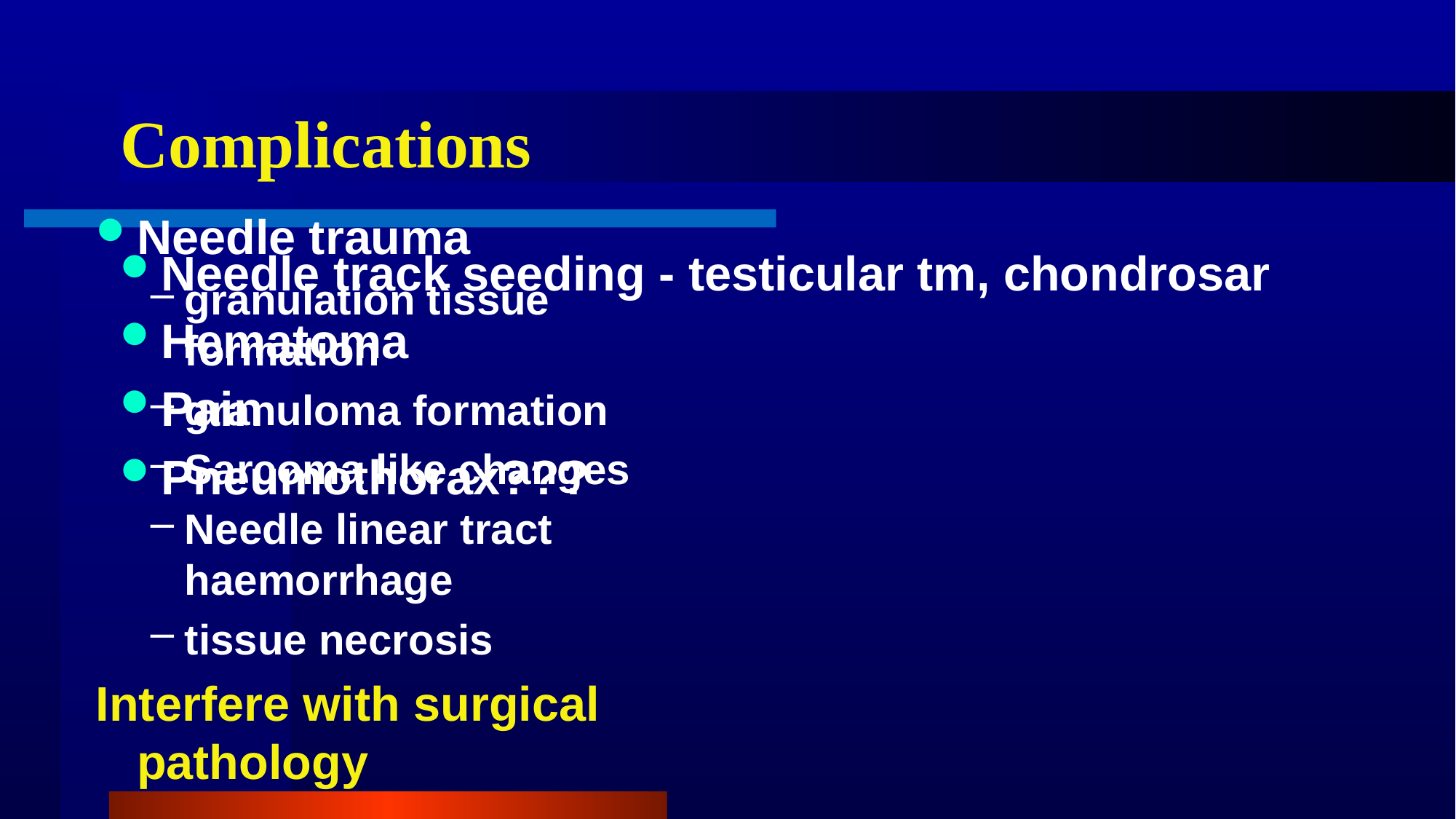

# Complications
Needle trauma
granulation tissue formation
granuloma formation
Sarcoma like changes
Needle linear tract haemorrhage
tissue necrosis
Interfere with surgical pathology
Needle track seeding - testicular tm, chondrosar
Hematoma
Pain
Pneumothorax???